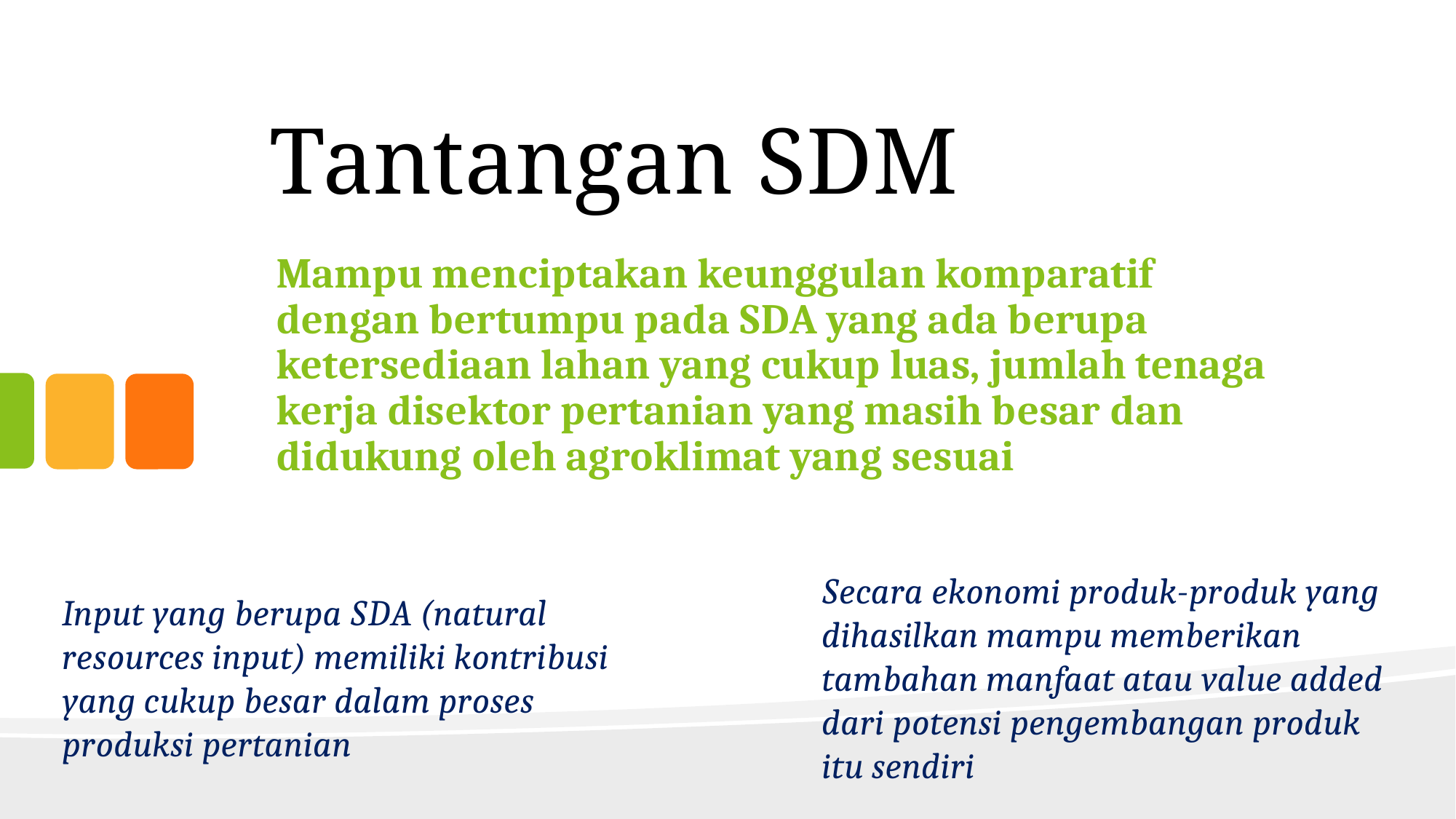

# Tantangan SDM
Mampu menciptakan keunggulan komparatif dengan bertumpu pada SDA yang ada berupa ketersediaan lahan yang cukup luas, jumlah tenaga kerja disektor pertanian yang masih besar dan didukung oleh agroklimat yang sesuai
Secara ekonomi produk-produk yang dihasilkan mampu memberikan tambahan manfaat atau value added dari potensi pengembangan produk itu sendiri
Input yang berupa SDA (natural resources input) memiliki kontribusi yang cukup besar dalam proses produksi pertanian